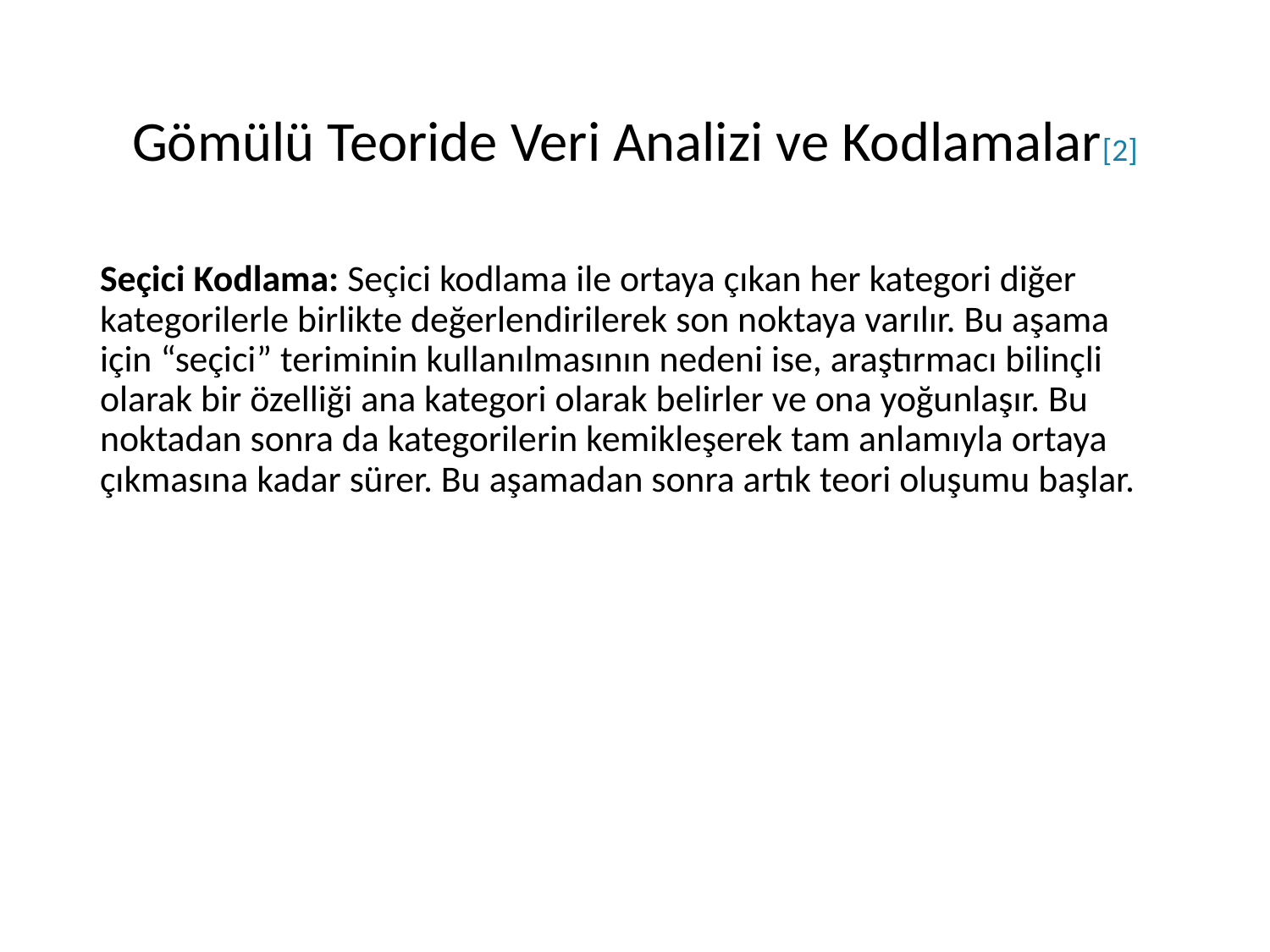

# Gömülü Teoride Veri Analizi ve Kodlamalar[2]
Seçici Kodlama: Seçici kodlama ile ortaya çıkan her kategori diğer kategorilerle birlikte değerlendirilerek son noktaya varılır. Bu aşama için “seçici” teriminin kullanılmasının nedeni ise, araştırmacı bilinçli olarak bir özelliği ana kategori olarak belirler ve ona yoğunlaşır. Bu noktadan sonra da kategorilerin kemikleşerek tam anlamıyla ortaya çıkmasına kadar sürer. Bu aşamadan sonra artık teori oluşumu başlar.